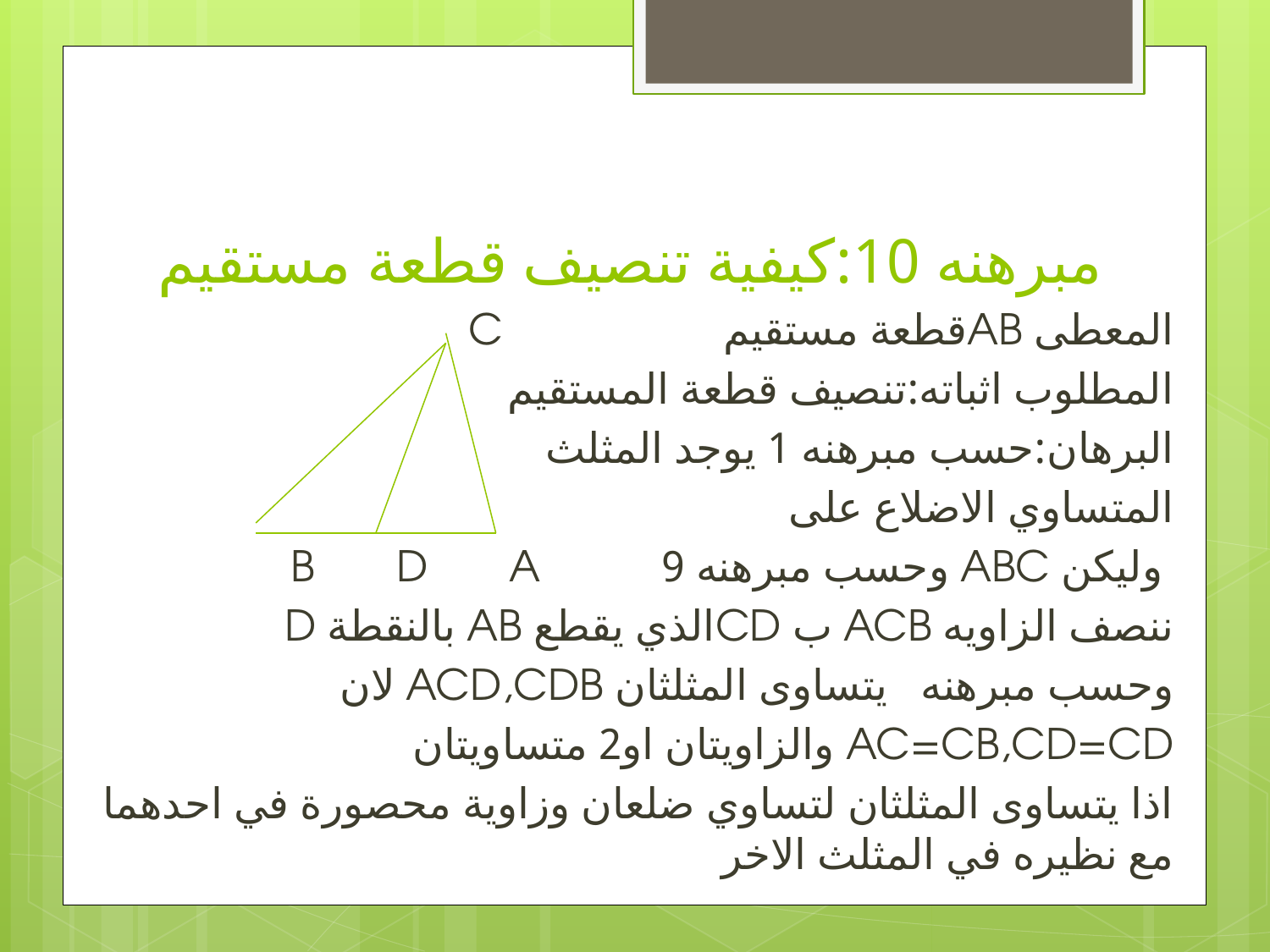

# مبرهنه 10:كيفية تنصيف قطعة مستقيم
المعطى ABقطعة مستقيم                    C
المطلوب اثباته:تنصيف قطعة المستقيم
البرهان:حسب مبرهنه 1 يوجد المثلث
المتساوي الاضلاع على
 وليكن ABC وحسب مبرهنه 9           B       D       A
ننصف الزاويه ACB ب CDالذي يقطع AB بالنقطة D
وحسب مبرهنه   يتساوى المثلثان ACD,CDB لان
AC=CB,CD=CD والزاويتان او2 متساويتان
اذا يتساوى المثلثان لتساوي ضلعان وزاوية محصورة في احدهما مع نظيره في المثلث الاخر